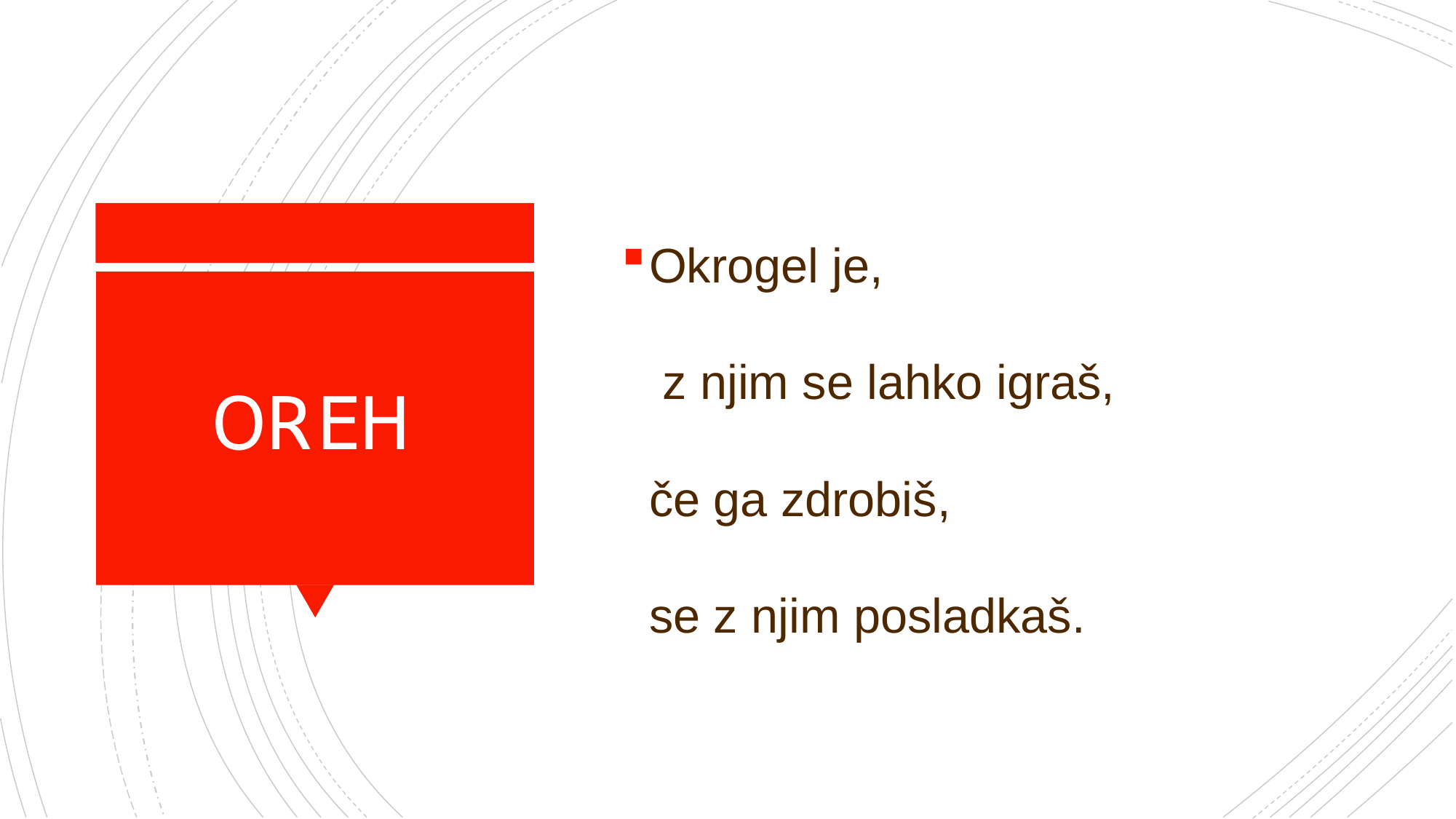

Okrogel je,
 z njim se lahko igraš,
če ga zdrobiš,
se z njim posladkaš.
# OREH